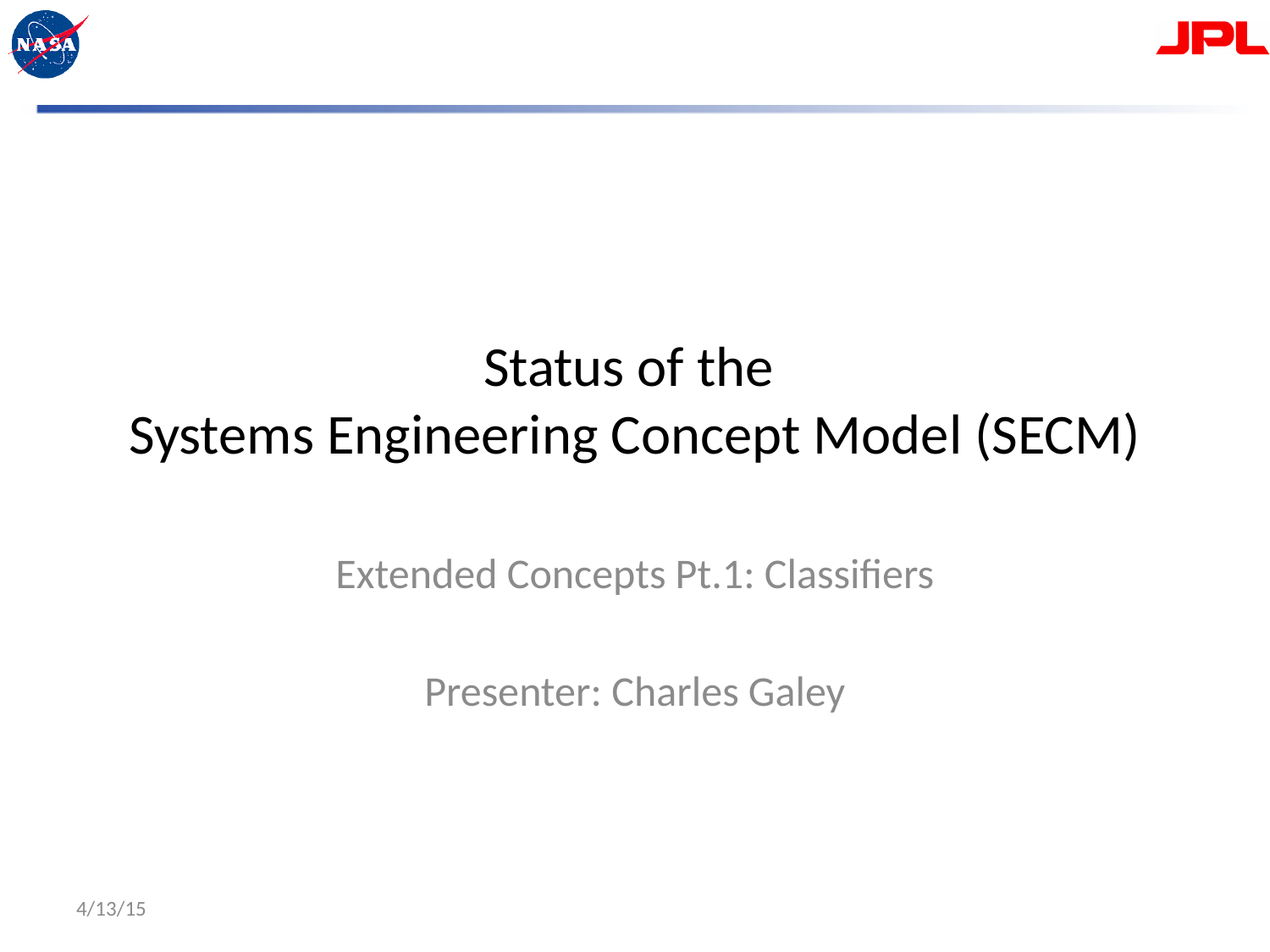

# Status of the Systems Engineering Concept Model (SECM)
Extended Concepts Pt.1: Classifiers

Presenter: Charles Galey
4/13/15